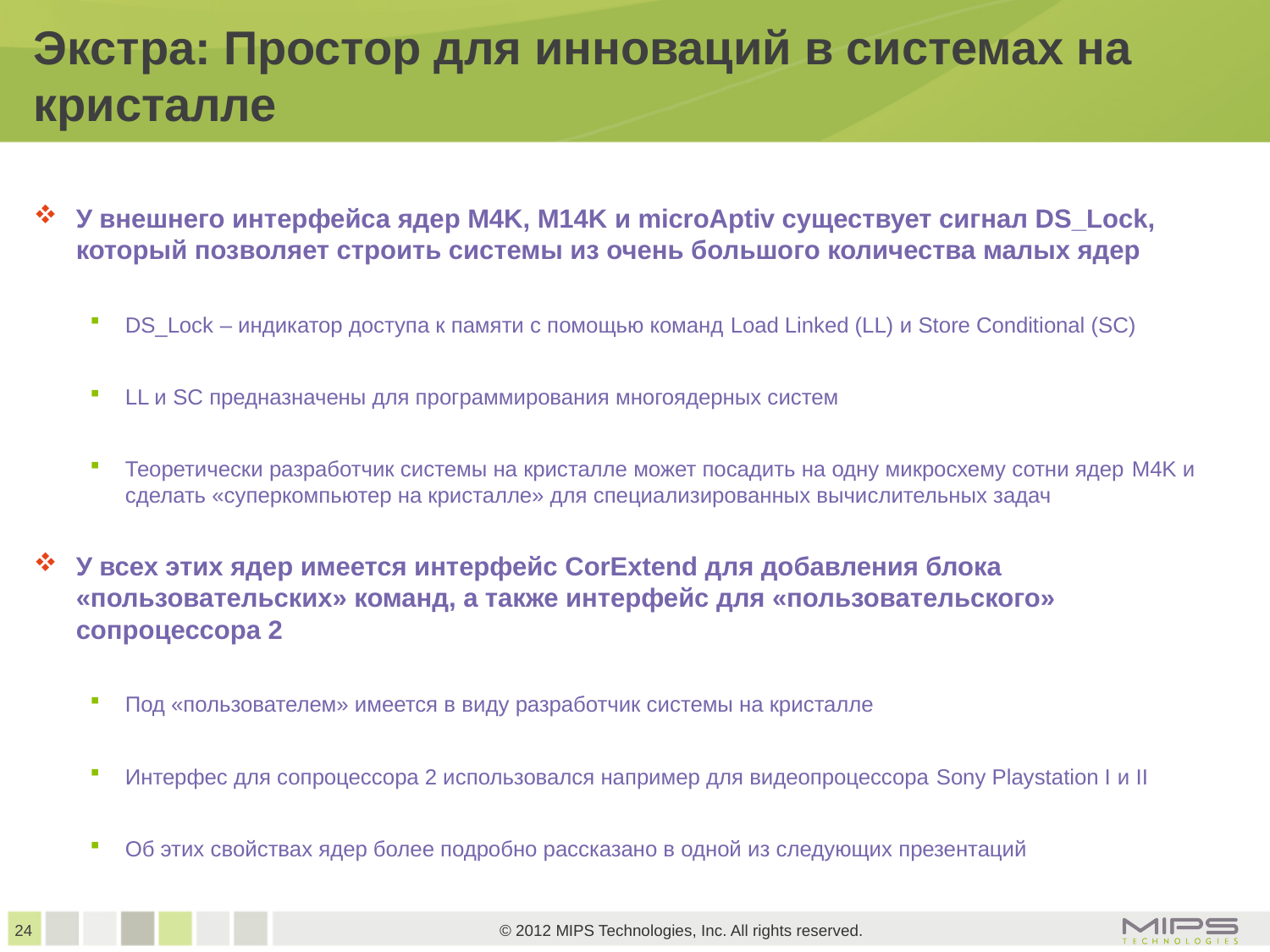

# Экстра: Простор для инноваций в системах на кристалле

У внешнего интерфейса ядер M4K, M14K и microAptiv существует сигнал DS_Lock, который позволяет строить системы из очень большого количества малых ядер

DS_Lock – индикатор доступа к памяти с помощью команд Load Linked (LL) и Store Conditional (SC)

LL и SC предназначены для программирования многоядерных систем

Теоретически разработчик системы на кристалле может посадить на одну микросхему сотни ядер M4K и сделать «суперкомпьютер на кристалле» для специализированных вычислительных задач

У всех этих ядер имеется интерфейс CorExtend для добавления блока «пользовательских» команд, а также интерфейс для «пользовательского» сопроцессора 2

Под «пользователем» имеется в виду разработчик системы на кристалле

Интерфес для сопроцессора 2 использовался например для видеопроцессора Sony Playstation I и II

Об этих свойствах ядер более подробно рассказано в одной из следующих презентаций